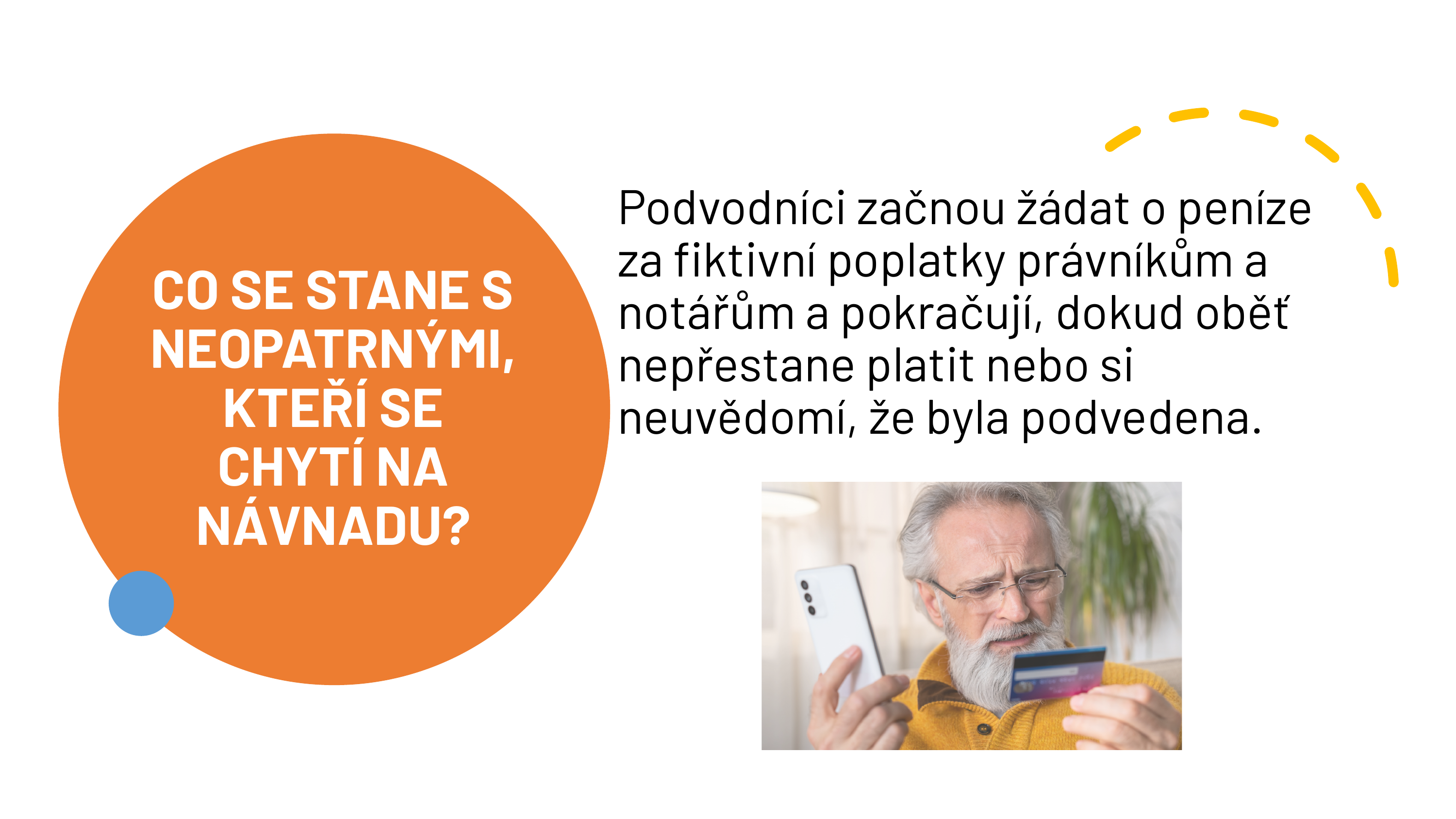

# CO SE STANE S NEOPATRNÝMI, KTEŘÍ SE CHYTÍ NA NÁVNADU?
Podvodníci začnou žádat o peníze za fiktivní poplatky právníkům a notářům a pokračují, dokud oběť nepřestane platit nebo si neuvědomí, že byla podvedena.